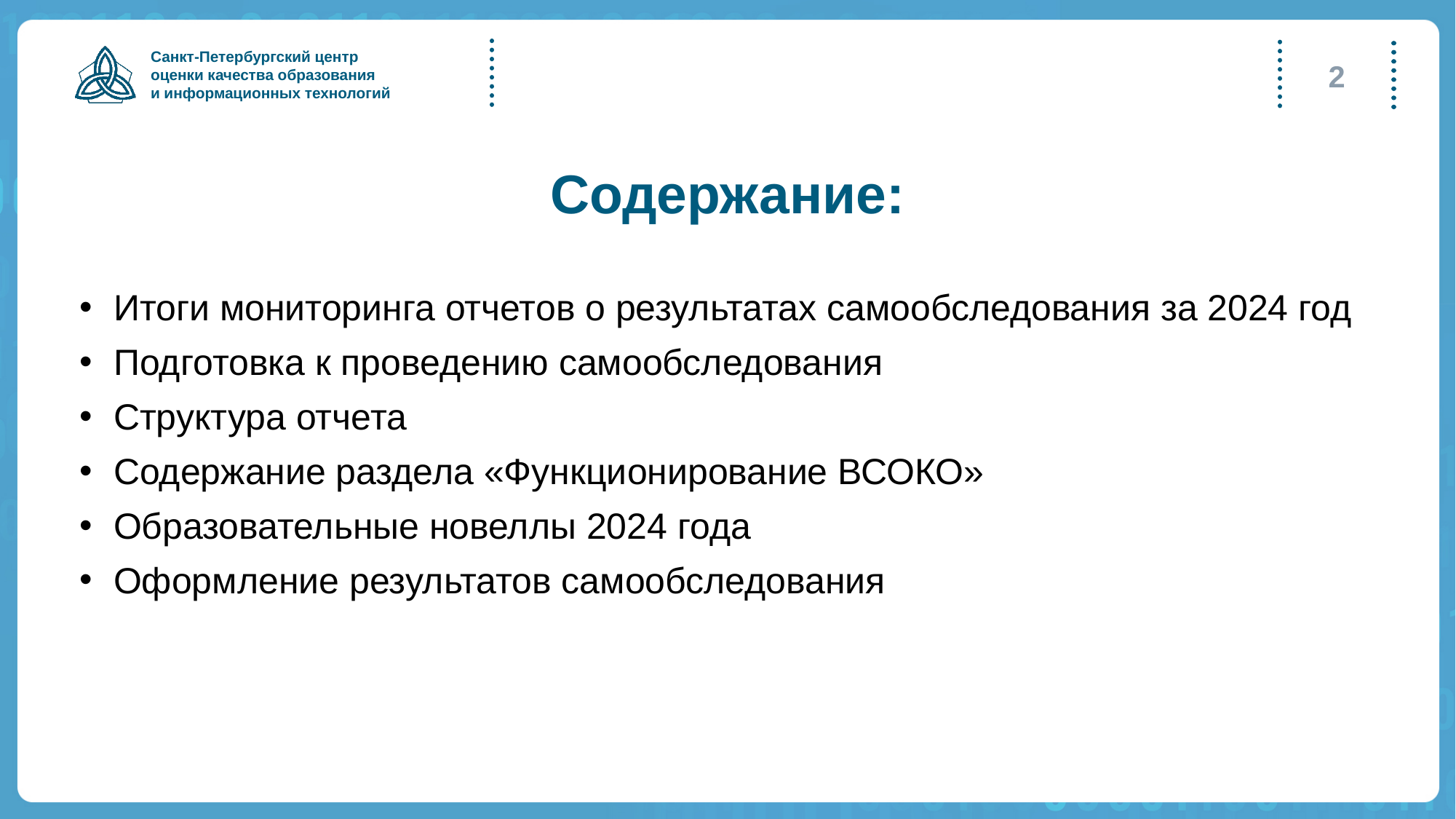

2
# Содержание:
Итоги мониторинга отчетов о результатах самообследования за 2024 год
Подготовка к проведению самообследования
Структура отчета
Содержание раздела «Функционирование ВСОКО»
Образовательные новеллы 2024 года
Оформление результатов самообследования